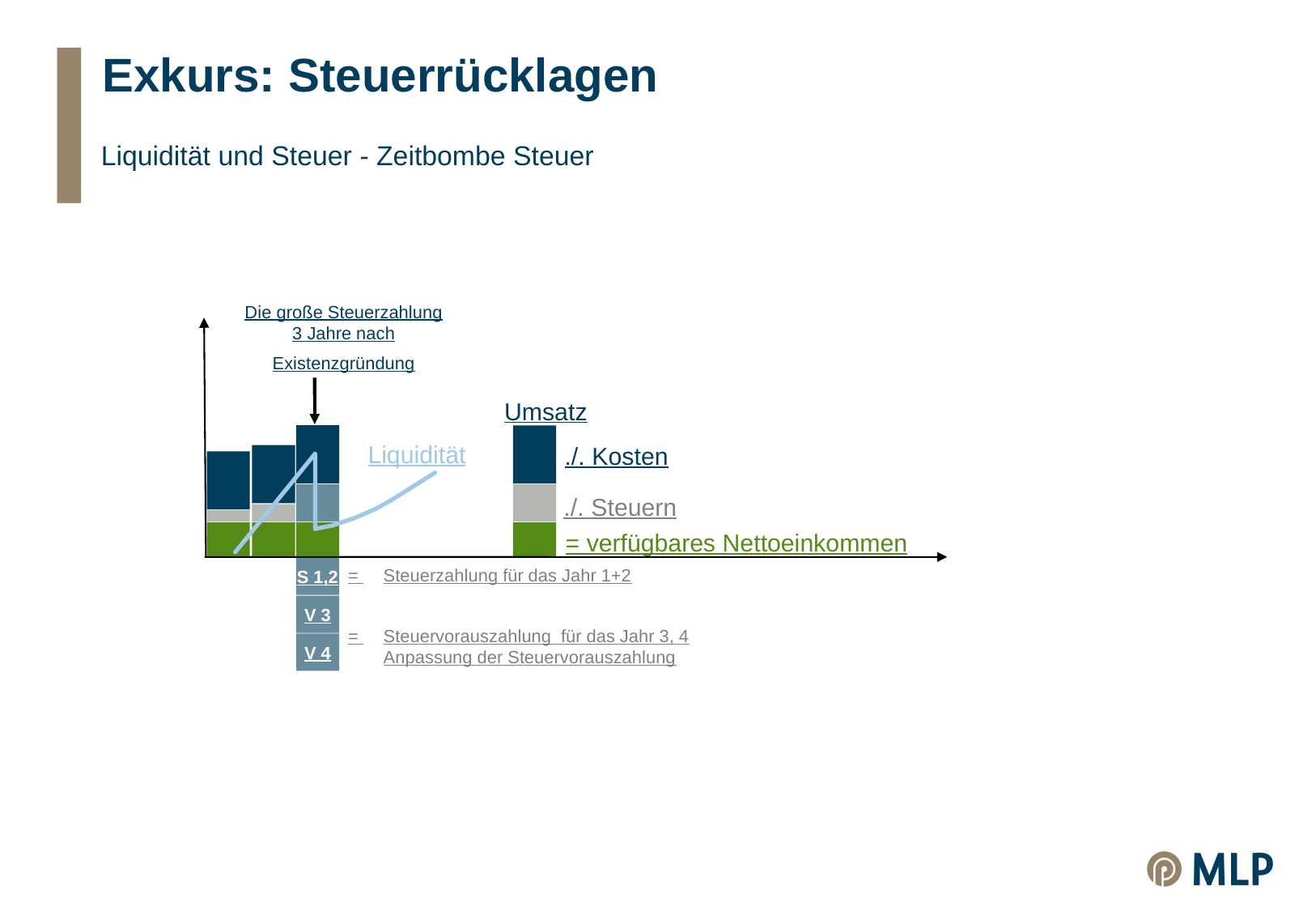

# Exkurs: Steuerrücklagen
Liquidität und Steuer - Zeitbombe Steuer

Die große Steuerzahlung
3 Jahre nach
Existenzgründung

Umsatz

Liquidität
./. Kosten

./. Steuern

= verfügbares Nettoeinkommen

S 1,2
= 	Steuerzahlung für das Jahr 1+2

= 	Steuervorauszahlung  für das Jahr 3, 4
	Anpassung der Steuervorauszahlung
V 3
V 4